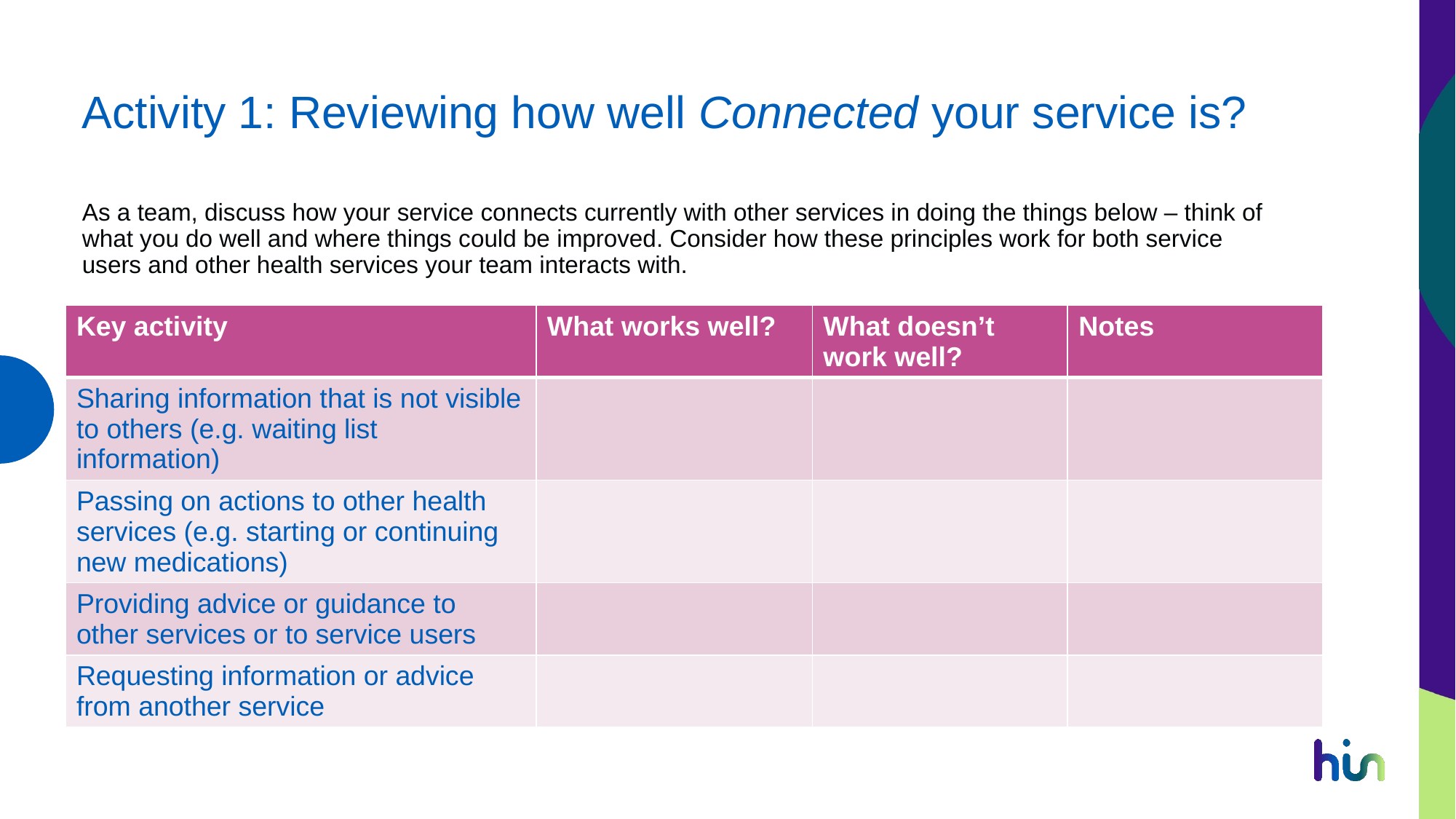

# Activity 1: Reviewing how well Connected your service is?
As a team, discuss how your service connects currently with other services in doing the things below – think of what you do well and where things could be improved. Consider how these principles work for both service users and other health services your team interacts with.

| Key activity | What works well? | What doesn’t work well? | Notes |
| --- | --- | --- | --- |
| Sharing information that is not visible to others (e.g. waiting list information) |  |  |  |
| Passing on actions to other health services (e.g. starting or continuing new medications) |  |  |  |
| Providing advice or guidance to other services or to service users |  |  |  |
| Requesting information or advice from another service |  |  |  |